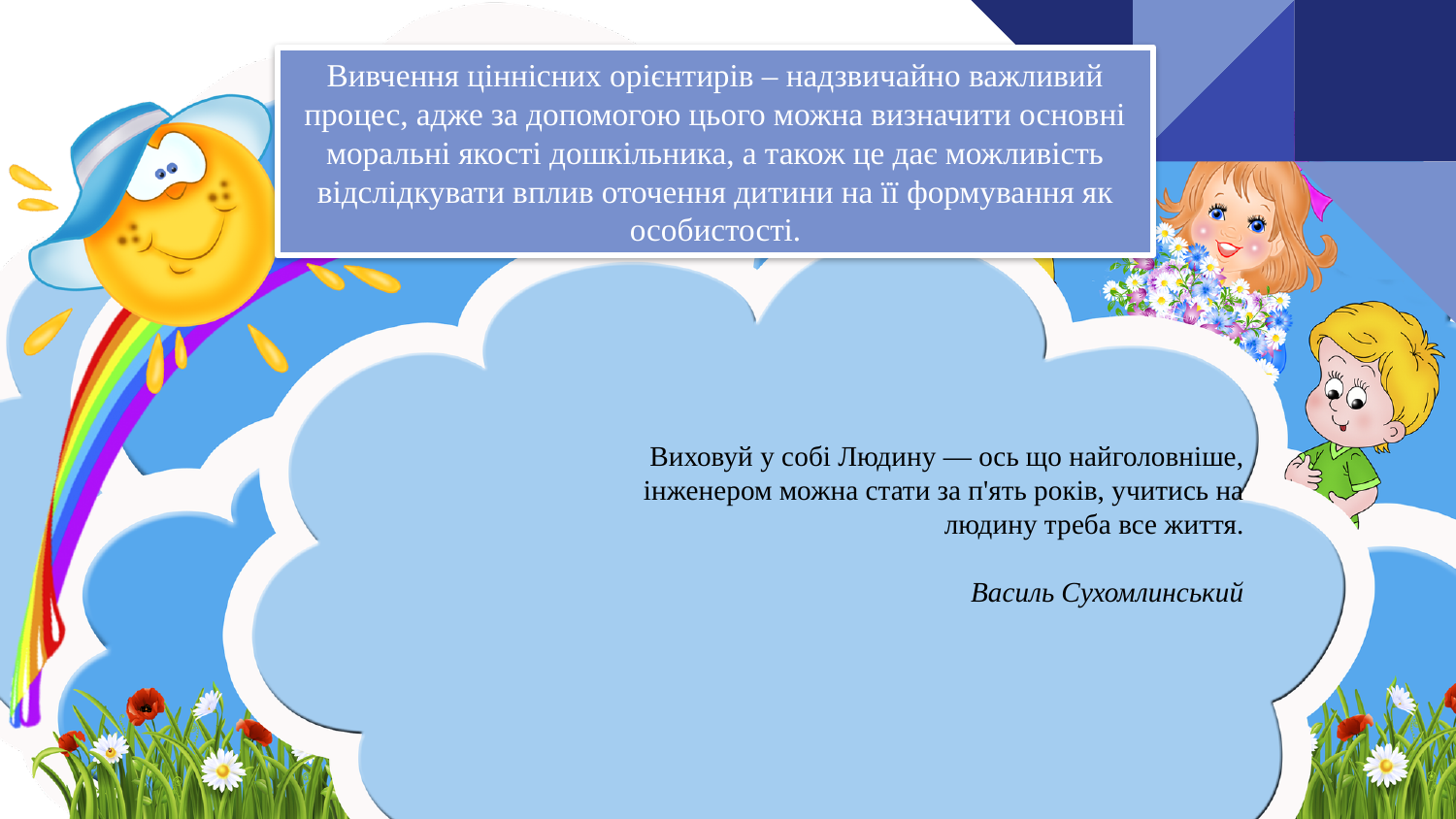

Вивчення ціннісних орієнтирів – надзвичайно важливий процес, адже за допомогою цього можна визначити основні моральні якості дошкільника, а також це дає можливість відслідкувати вплив оточення дитини на її формування як особистості.
Виховуй у собі Людину — ось що найголовніше, інженером можна стати за п'ять років, учитись на людину треба все життя.

Василь Сухомлинський